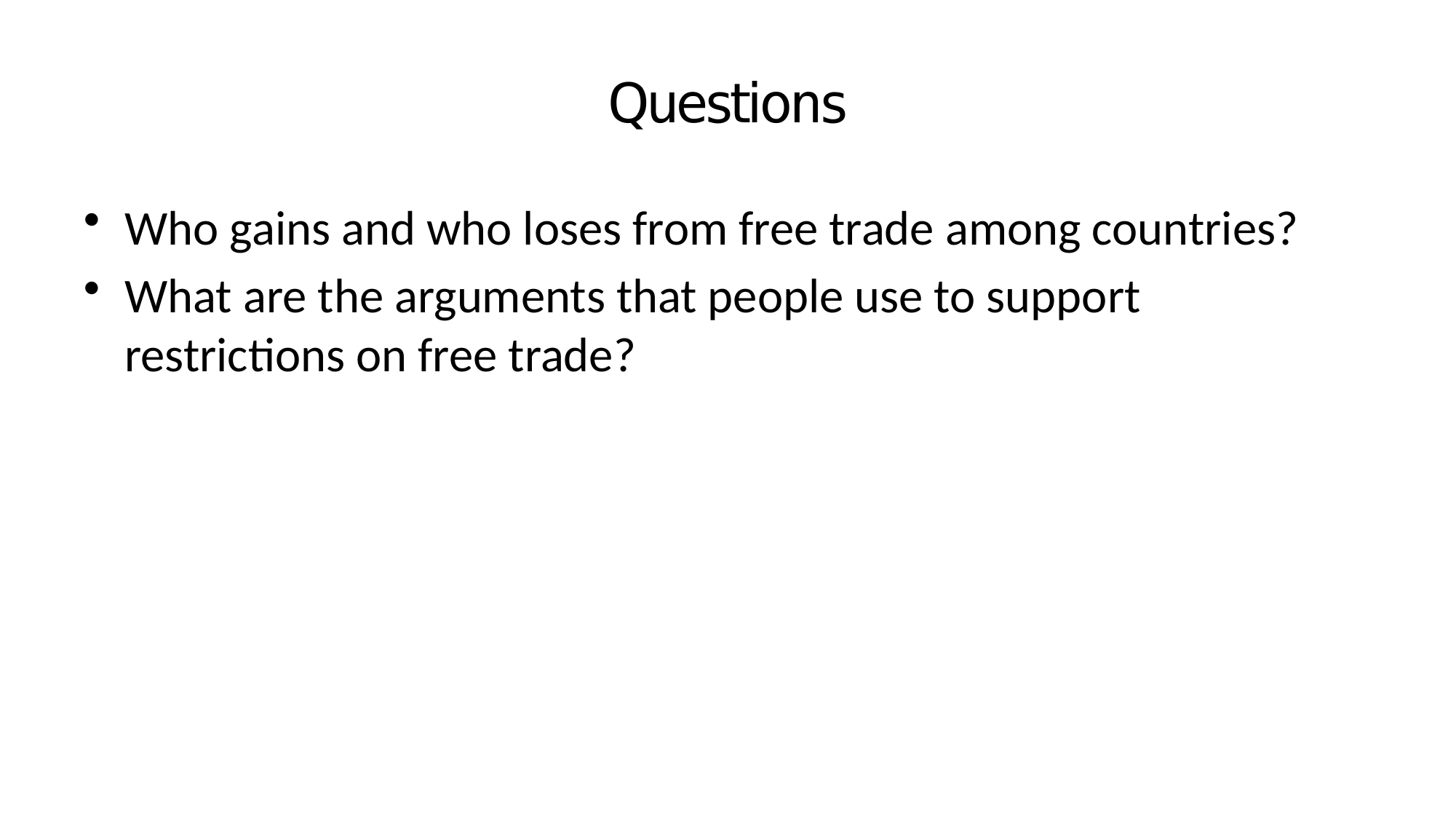

# Questions
Who gains and who loses from free trade among countries?
What are the arguments that people use to support restrictions on free trade?